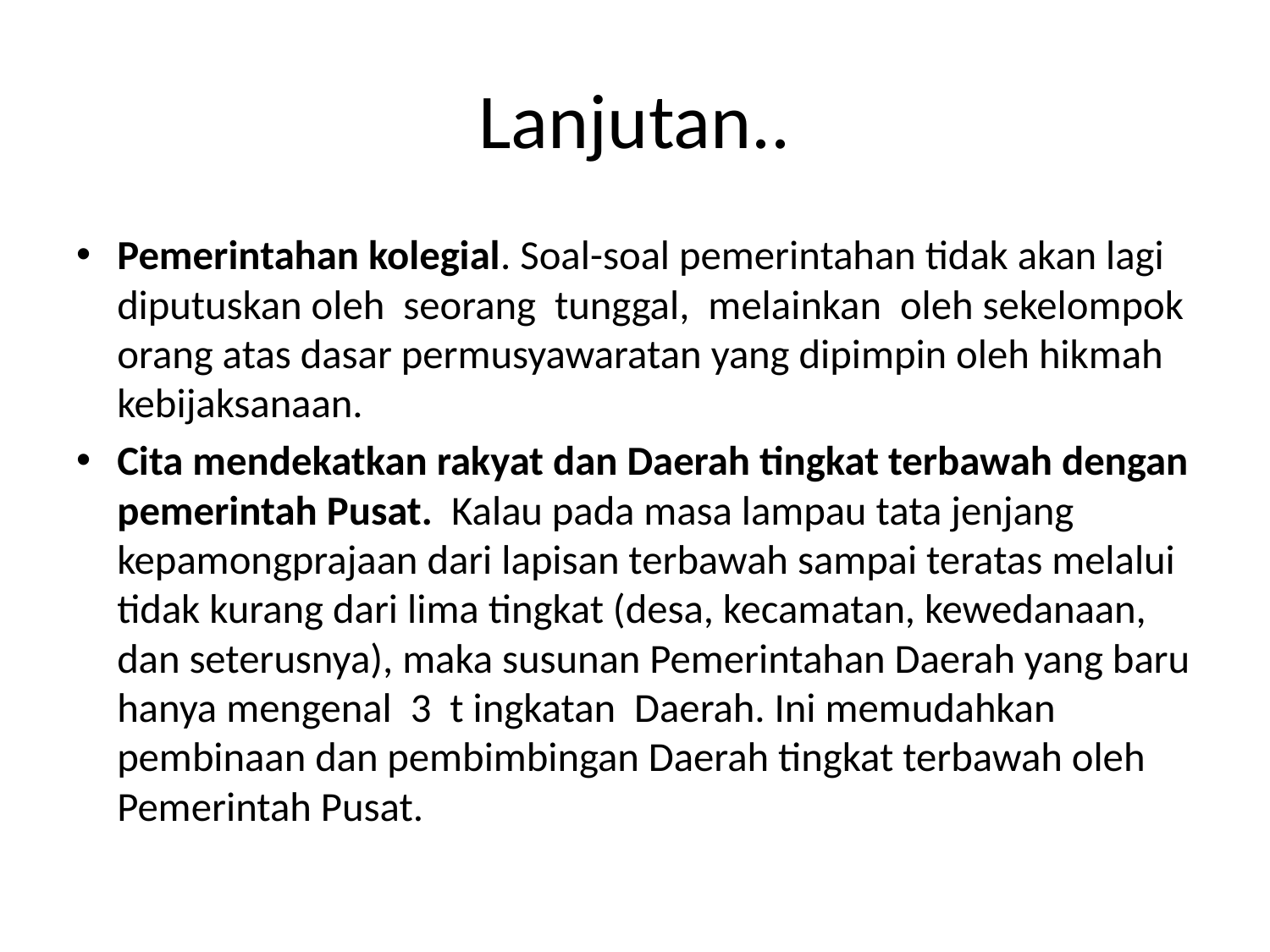

# Lanjutan..
Pemerintahan kolegial. Soal-soal pemerintahan tidak akan lagi diputuskan oleh  seorang  tunggal,  melainkan  oleh sekelompok orang atas dasar permusyawaratan yang dipimpin oleh hikmah kebijaksanaan.
Cita mendekatkan rakyat dan Daerah tingkat terbawah dengan pemerintah Pusat.  Kalau pada masa lampau tata jenjang kepamongprajaan dari lapisan terbawah sampai teratas melalui tidak kurang dari lima tingkat (desa, kecamatan, kewedanaan, dan seterusnya), maka susunan Pemerintahan Daerah yang baru hanya mengenal  3  t ingkatan  Daerah. Ini memudahkan pembinaan dan pembimbingan Daerah tingkat terbawah oleh Pemerintah Pusat.